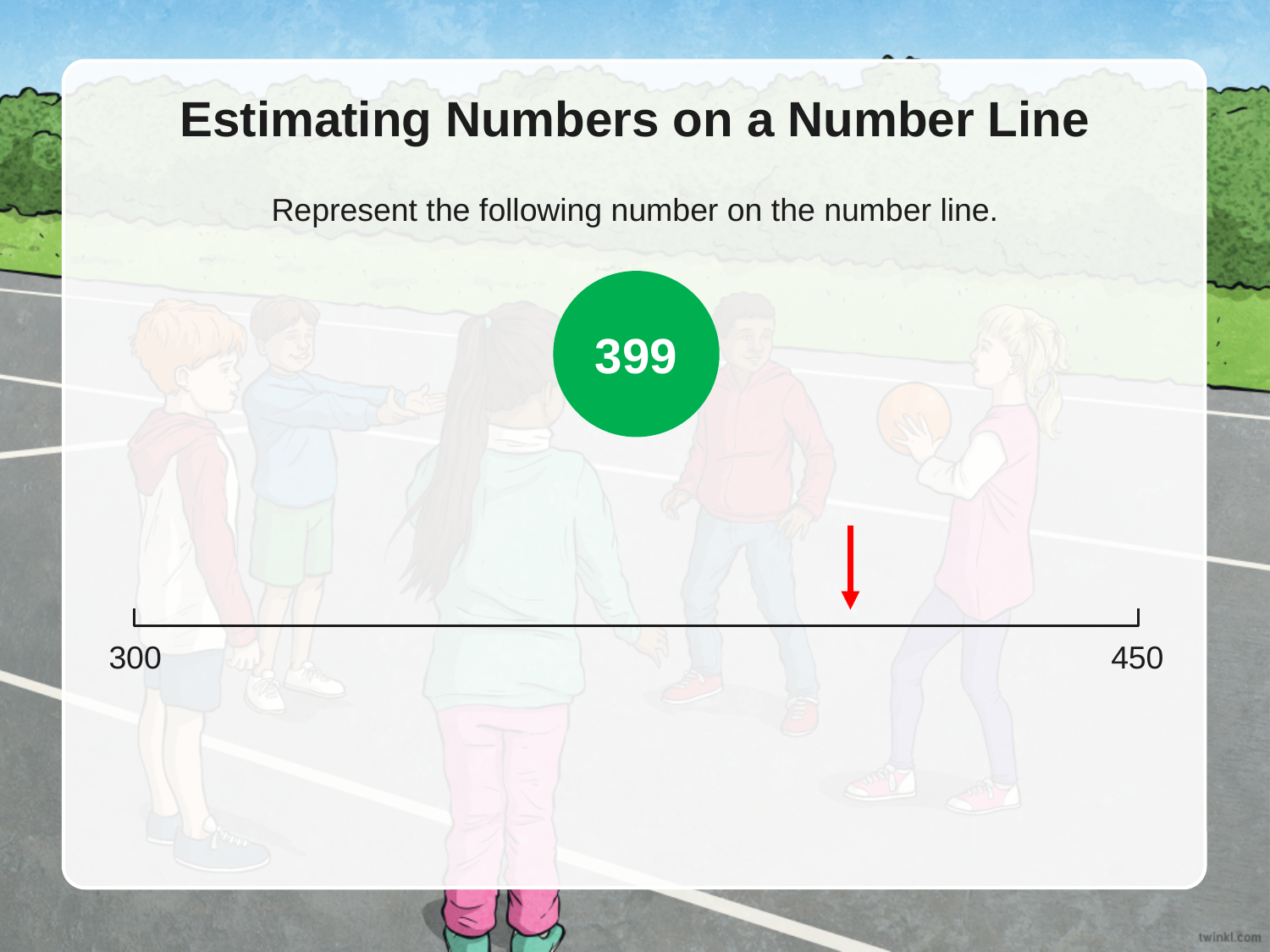

Estimating Numbers on a Number Line
Represent the following number on the number line.
399
300
450